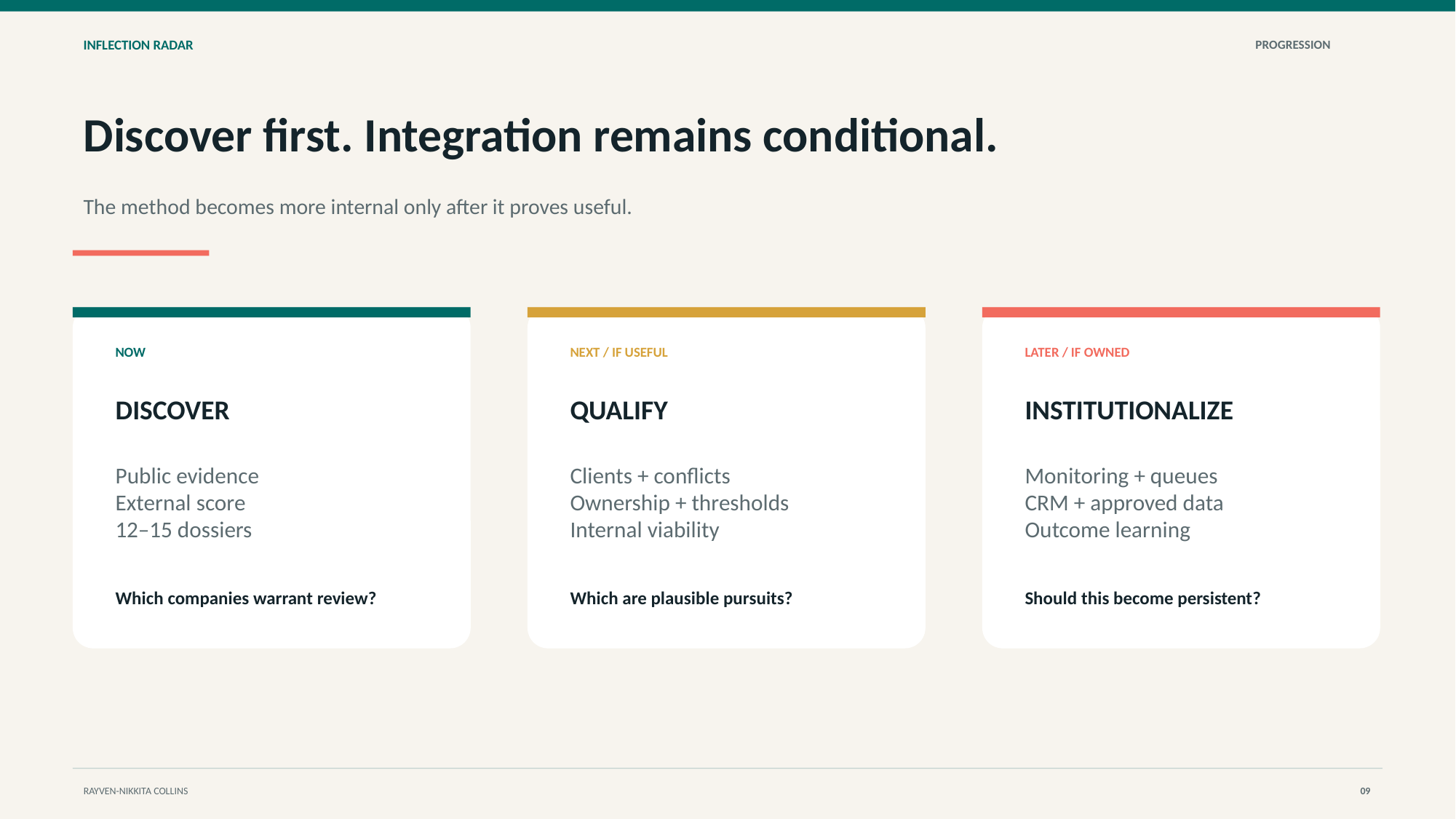

INFLECTION RADAR
PROGRESSION
Discover first. Integration remains conditional.
The method becomes more internal only after it proves useful.

NOW
NEXT / IF USEFUL
LATER / IF OWNED
DISCOVER
QUALIFY
INSTITUTIONALIZE
Public evidence
External score
12–15 dossiers
Clients + conflicts
Ownership + thresholds
Internal viability
Monitoring + queues
CRM + approved data
Outcome learning
Which companies warrant review?
Which are plausible pursuits?
Should this become persistent?

RAYVEN-NIKKITA COLLINS
09